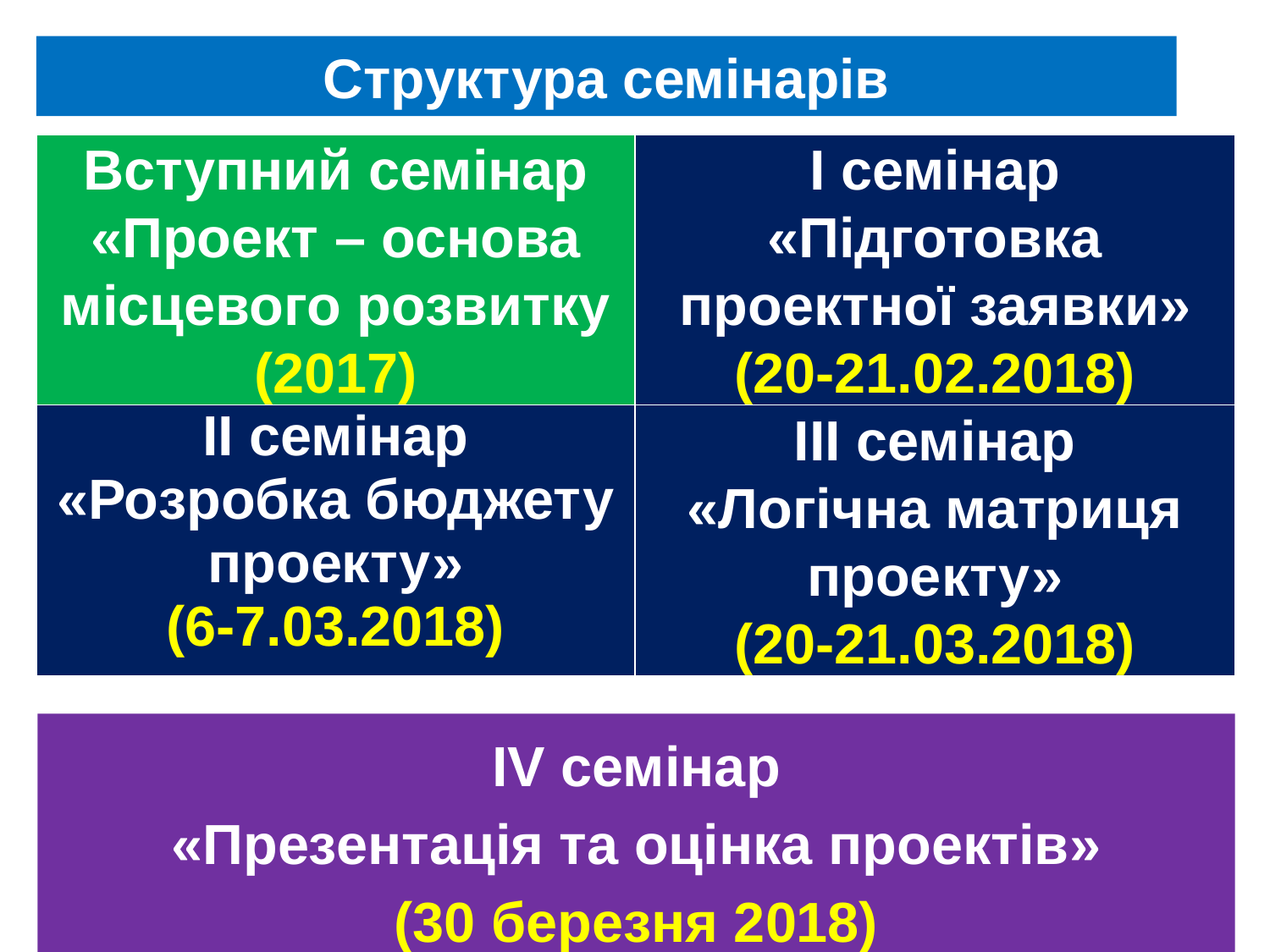

# Структура семінарів
| Вступний семінар «Проект – основа місцевого розвитку (2017) | І семінар «Підготовка проектної заявки» (20-21.02.2018) |
| --- | --- |
| ІІ семінар «Розробка бюджету проекту» (6-7.03.2018) | ІІІ семінар «Логічна матриця проекту» (20-21.03.2018) |
ІV семінар
«Презентація та оцінка проектів»
(30 березня 2018)
2